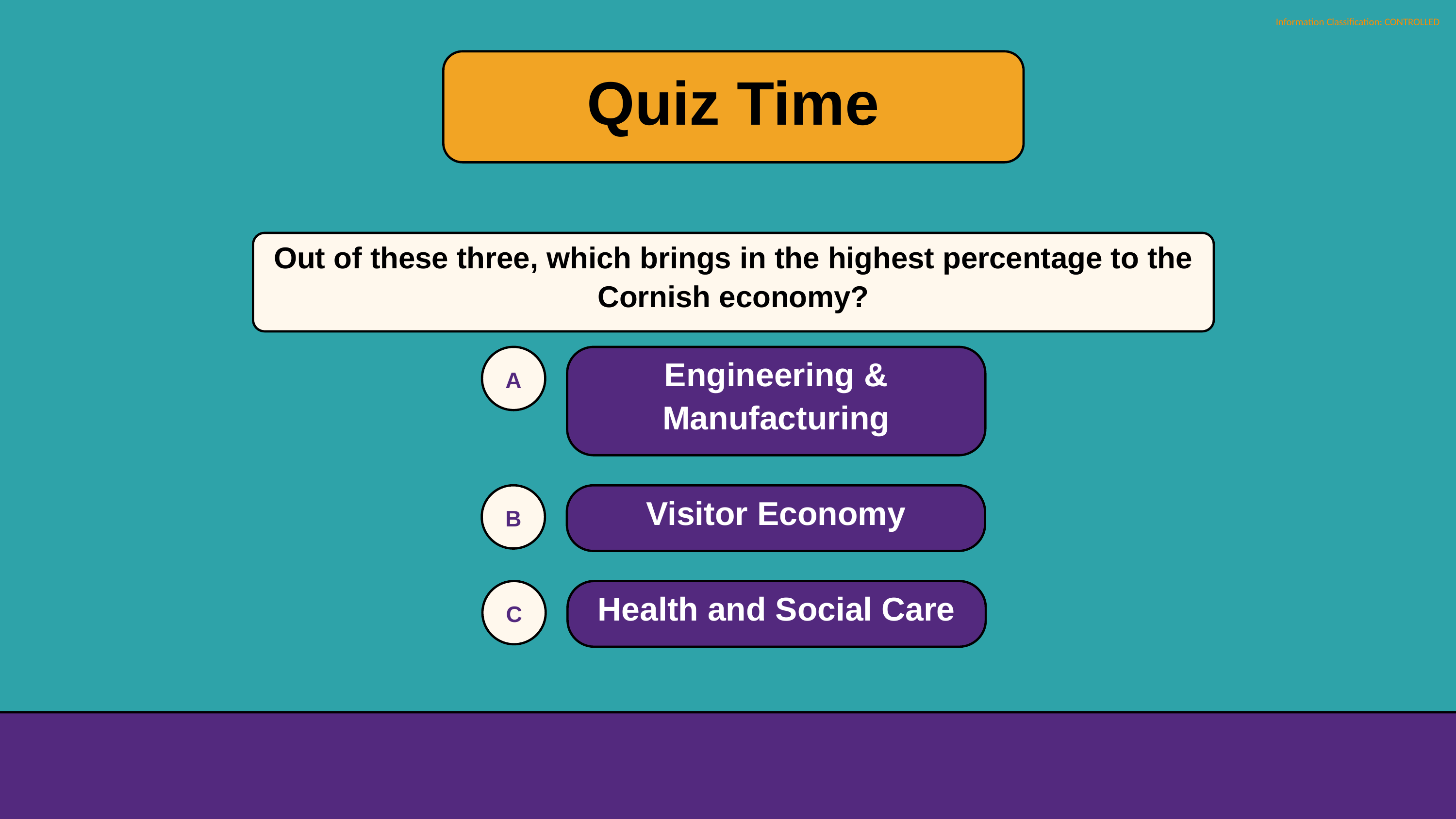

Quiz Time

Out of these three, which brings in the highest percentage to the Cornish economy?

A

Engineering & Manufacturing

B

Visitor Economy

C

Health and Social Care